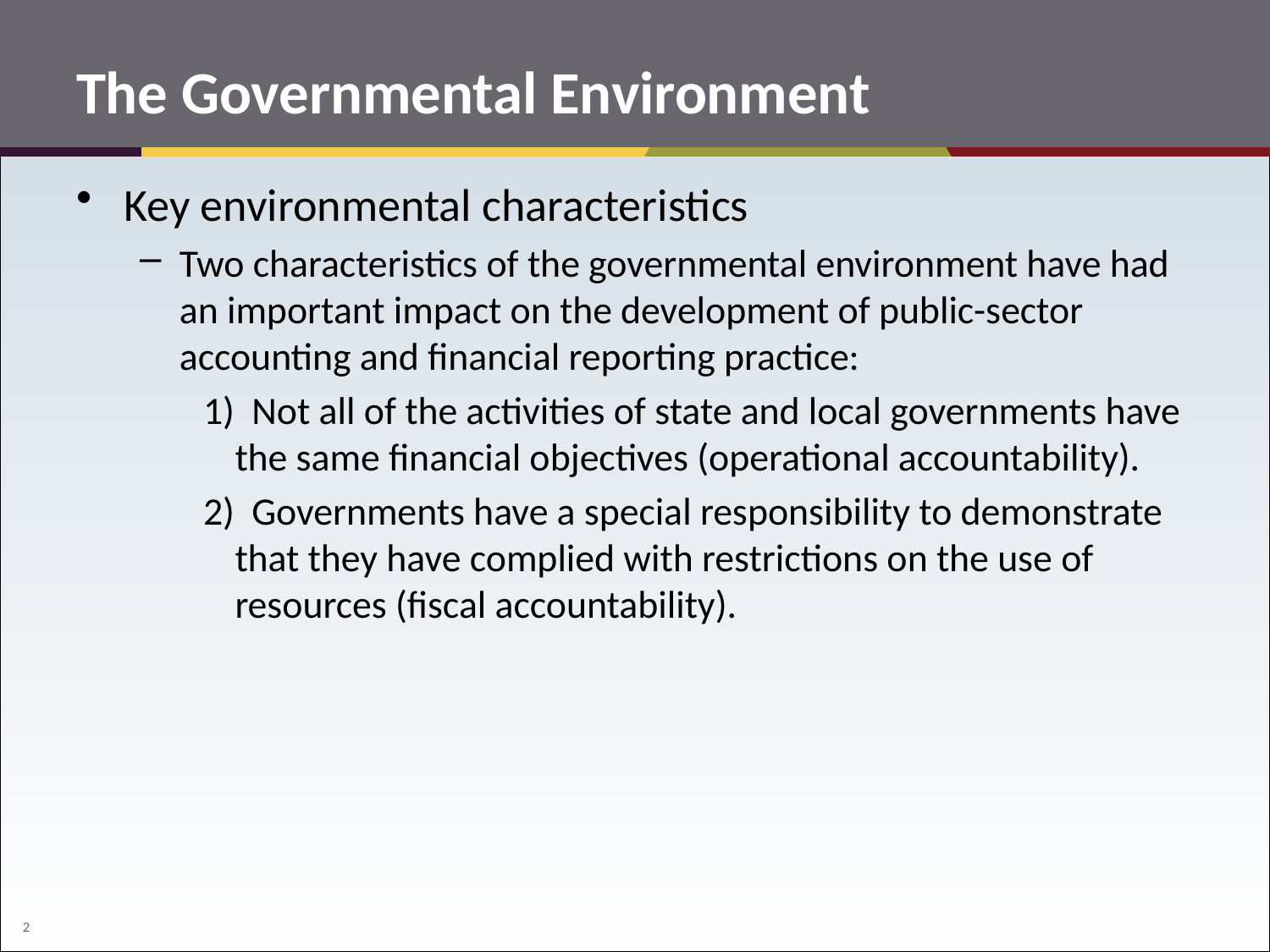

# The Governmental Environment
Key environmental characteristics
Two characteristics of the governmental environment have had an important impact on the development of public-sector accounting and financial reporting practice:
1)  Not all of the activities of state and local governments have the same financial objectives (operational accountability).
2)  Governments have a special responsibility to demonstrate that they have complied with restrictions on the use of resources (fiscal accountability).